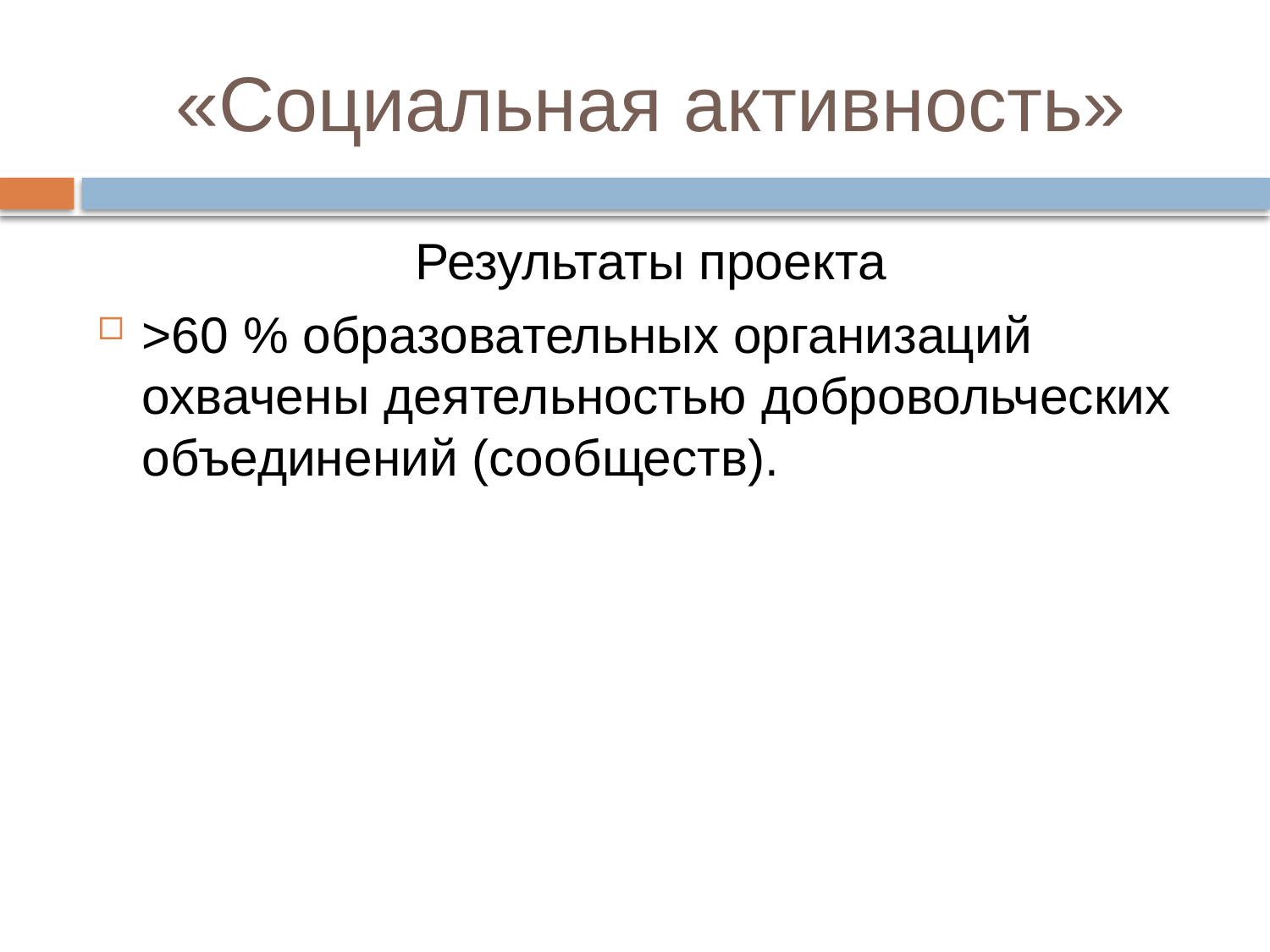

# «Социальная активность»
Результаты проекта
>60 % образовательных организаций охвачены деятельностью добровольческих объединений (сообществ).